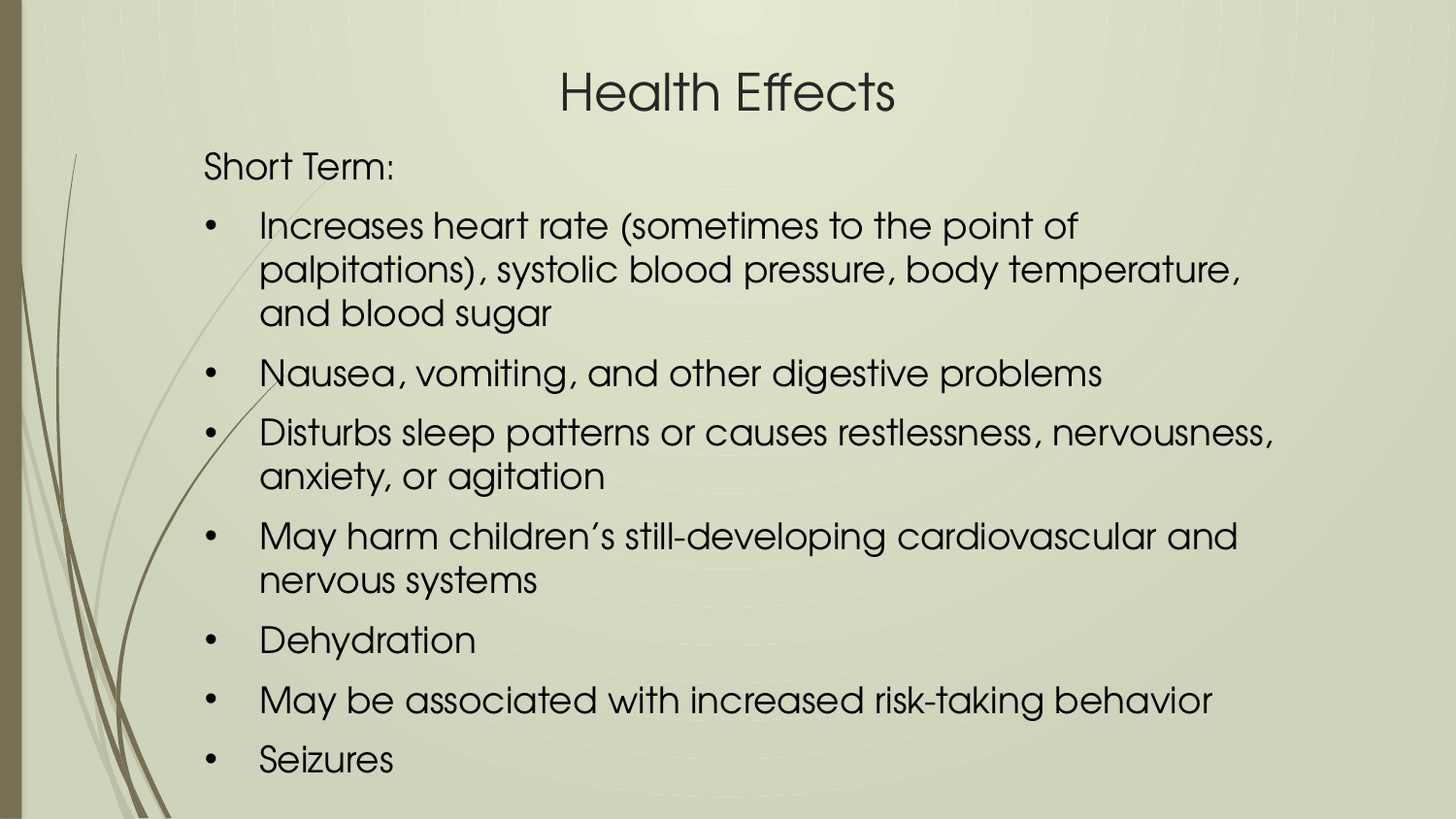

# Health Effects
Short Term:
Increases heart rate (sometimes to the point of palpitations), systolic blood pressure, body temperature, and blood sugar
Nausea, vomiting, and other digestive problems
Disturbs sleep patterns or causes restlessness, nervousness, anxiety, or agitation
May harm children’s still-developing cardiovascular and nervous systems
Dehydration
May be associated with increased risk-taking behavior
Seizures